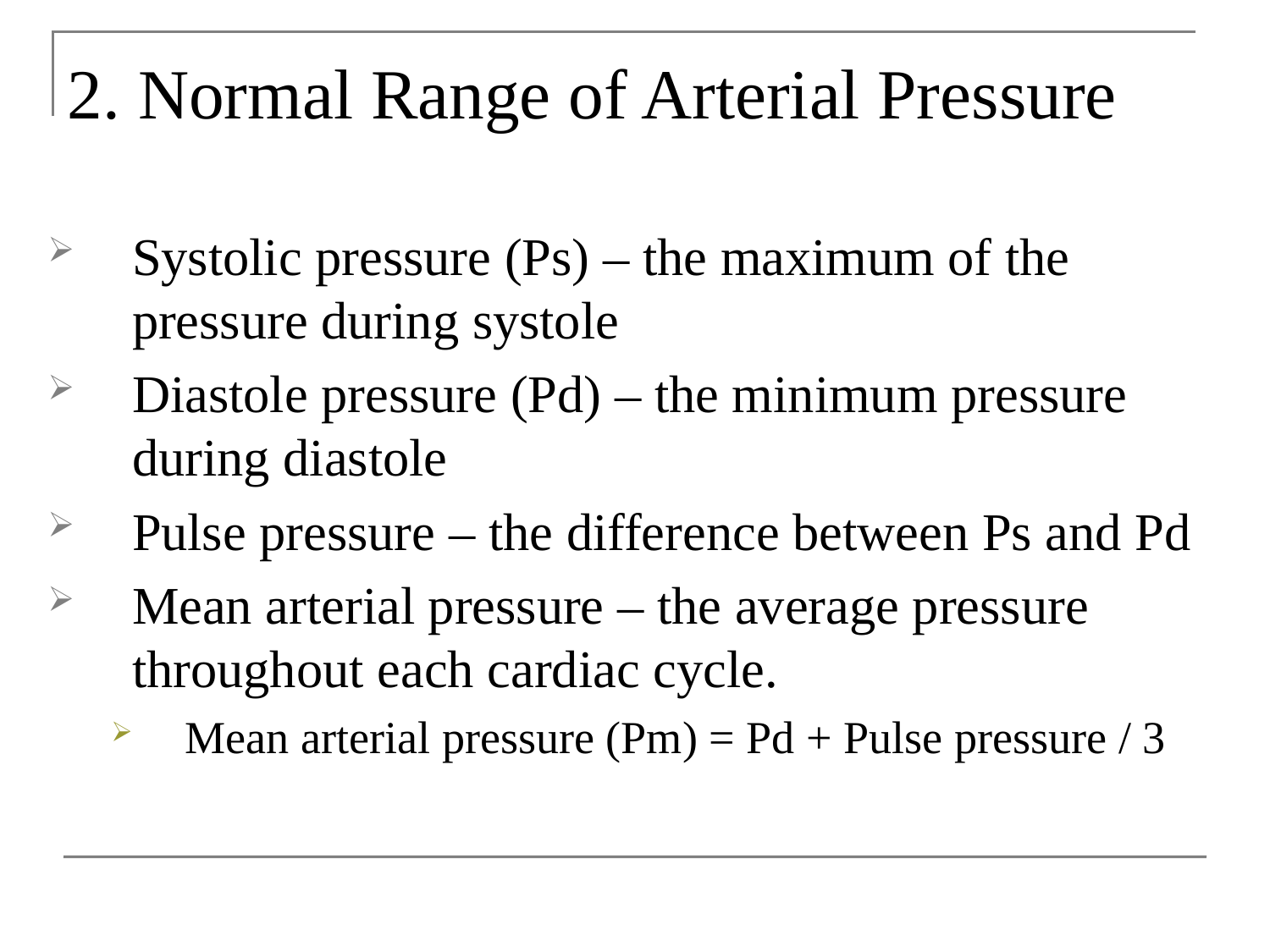

# 2. Normal Range of Arterial Pressure
Systolic pressure (Ps) – the maximum of the pressure during systole
Diastole pressure (Pd) – the minimum pressure during diastole
Pulse pressure – the difference between Ps and Pd
Mean arterial pressure – the average pressure throughout each cardiac cycle.
Mean arterial pressure (Pm) = Pd + Pulse pressure / 3